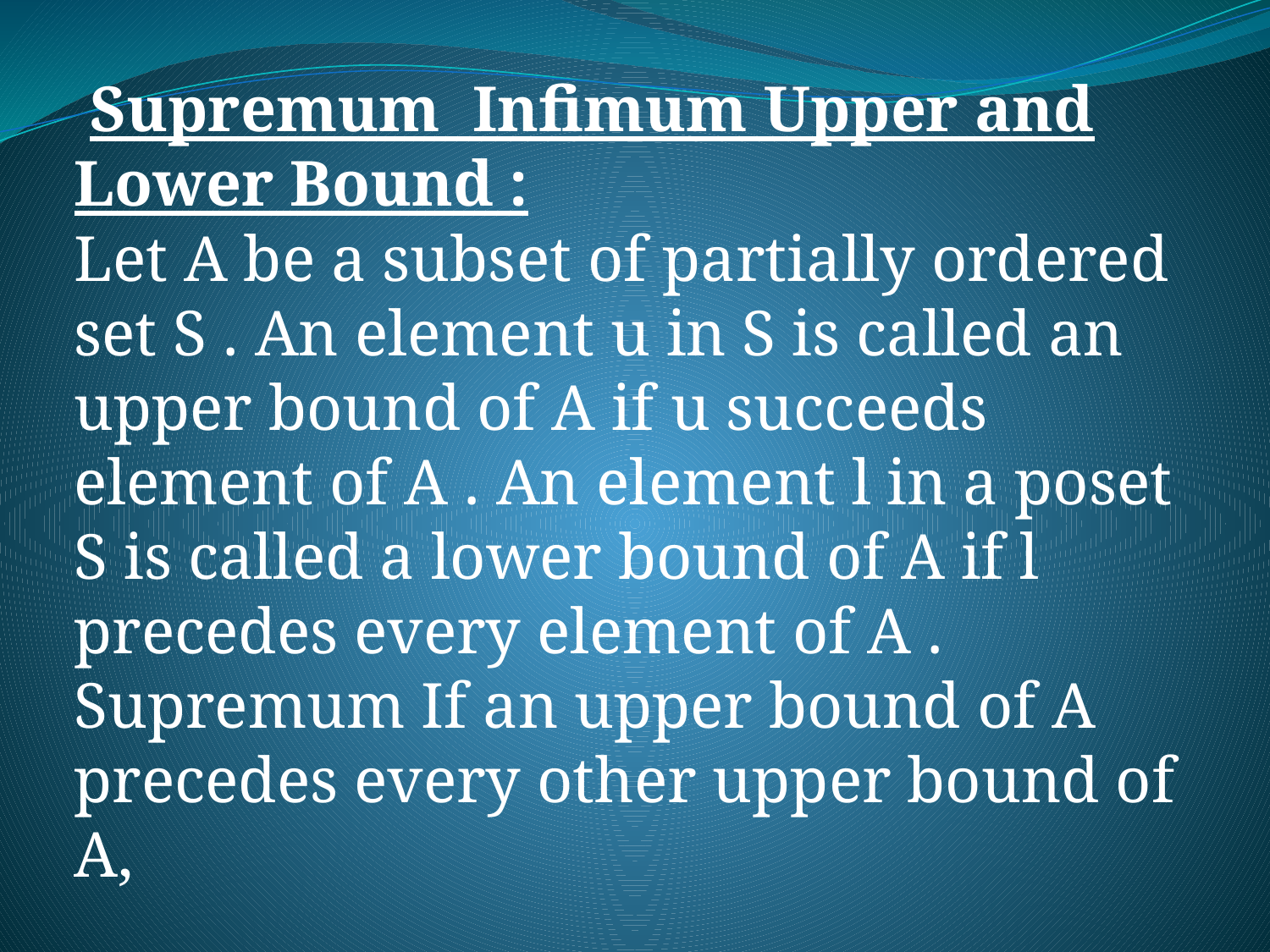

Supremum  Infimum Upper and Lower Bound :
Let A be a subset of partially ordered set S . An element u in S is called an upper bound of A if u succeeds element of A . An element l in a poset S is called a lower bound of A if l precedes every element of A . Supremum If an upper bound of A precedes every other upper bound of A,